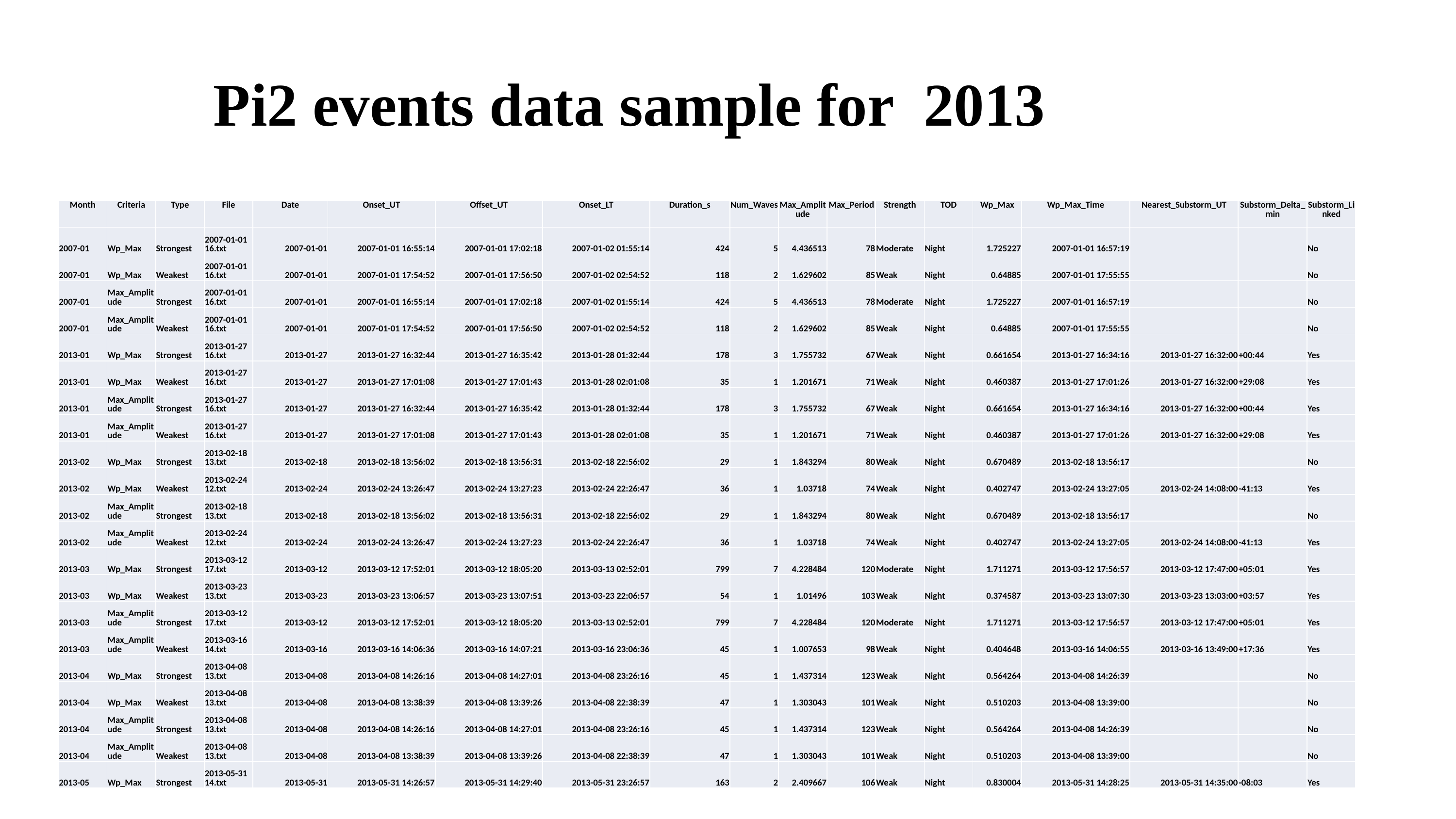

Pi2 events data sample for  2013
| Month | Criteria | Type | File | Date | Onset\_UT | Offset\_UT | Onset\_LT | Duration\_s | Num\_Waves | Max\_Amplitude | Max\_Period | Strength | TOD | Wp\_Max | Wp\_Max\_Time | Nearest\_Substorm\_UT | Substorm\_Delta\_min | Substorm\_Linked |
| --- | --- | --- | --- | --- | --- | --- | --- | --- | --- | --- | --- | --- | --- | --- | --- | --- | --- | --- |
| 2007-01 | Wp\_Max | Strongest | 2007-01-01 16.txt | 2007-01-01 | 2007-01-01 16:55:14 | 2007-01-01 17:02:18 | 2007-01-02 01:55:14 | 424 | 5 | 4.436513 | 78 | Moderate | Night | 1.725227 | 2007-01-01 16:57:19 |  |  | No |
| 2007-01 | Wp\_Max | Weakest | 2007-01-01 16.txt | 2007-01-01 | 2007-01-01 17:54:52 | 2007-01-01 17:56:50 | 2007-01-02 02:54:52 | 118 | 2 | 1.629602 | 85 | Weak | Night | 0.64885 | 2007-01-01 17:55:55 |  |  | No |
| 2007-01 | Max\_Amplitude | Strongest | 2007-01-01 16.txt | 2007-01-01 | 2007-01-01 16:55:14 | 2007-01-01 17:02:18 | 2007-01-02 01:55:14 | 424 | 5 | 4.436513 | 78 | Moderate | Night | 1.725227 | 2007-01-01 16:57:19 |  |  | No |
| 2007-01 | Max\_Amplitude | Weakest | 2007-01-01 16.txt | 2007-01-01 | 2007-01-01 17:54:52 | 2007-01-01 17:56:50 | 2007-01-02 02:54:52 | 118 | 2 | 1.629602 | 85 | Weak | Night | 0.64885 | 2007-01-01 17:55:55 |  |  | No |
| 2013-01 | Wp\_Max | Strongest | 2013-01-27 16.txt | 2013-01-27 | 2013-01-27 16:32:44 | 2013-01-27 16:35:42 | 2013-01-28 01:32:44 | 178 | 3 | 1.755732 | 67 | Weak | Night | 0.661654 | 2013-01-27 16:34:16 | 2013-01-27 16:32:00 | +00:44 | Yes |
| 2013-01 | Wp\_Max | Weakest | 2013-01-27 16.txt | 2013-01-27 | 2013-01-27 17:01:08 | 2013-01-27 17:01:43 | 2013-01-28 02:01:08 | 35 | 1 | 1.201671 | 71 | Weak | Night | 0.460387 | 2013-01-27 17:01:26 | 2013-01-27 16:32:00 | +29:08 | Yes |
| 2013-01 | Max\_Amplitude | Strongest | 2013-01-27 16.txt | 2013-01-27 | 2013-01-27 16:32:44 | 2013-01-27 16:35:42 | 2013-01-28 01:32:44 | 178 | 3 | 1.755732 | 67 | Weak | Night | 0.661654 | 2013-01-27 16:34:16 | 2013-01-27 16:32:00 | +00:44 | Yes |
| 2013-01 | Max\_Amplitude | Weakest | 2013-01-27 16.txt | 2013-01-27 | 2013-01-27 17:01:08 | 2013-01-27 17:01:43 | 2013-01-28 02:01:08 | 35 | 1 | 1.201671 | 71 | Weak | Night | 0.460387 | 2013-01-27 17:01:26 | 2013-01-27 16:32:00 | +29:08 | Yes |
| 2013-02 | Wp\_Max | Strongest | 2013-02-18 13.txt | 2013-02-18 | 2013-02-18 13:56:02 | 2013-02-18 13:56:31 | 2013-02-18 22:56:02 | 29 | 1 | 1.843294 | 80 | Weak | Night | 0.670489 | 2013-02-18 13:56:17 |  |  | No |
| 2013-02 | Wp\_Max | Weakest | 2013-02-24 12.txt | 2013-02-24 | 2013-02-24 13:26:47 | 2013-02-24 13:27:23 | 2013-02-24 22:26:47 | 36 | 1 | 1.03718 | 74 | Weak | Night | 0.402747 | 2013-02-24 13:27:05 | 2013-02-24 14:08:00 | -41:13 | Yes |
| 2013-02 | Max\_Amplitude | Strongest | 2013-02-18 13.txt | 2013-02-18 | 2013-02-18 13:56:02 | 2013-02-18 13:56:31 | 2013-02-18 22:56:02 | 29 | 1 | 1.843294 | 80 | Weak | Night | 0.670489 | 2013-02-18 13:56:17 |  |  | No |
| 2013-02 | Max\_Amplitude | Weakest | 2013-02-24 12.txt | 2013-02-24 | 2013-02-24 13:26:47 | 2013-02-24 13:27:23 | 2013-02-24 22:26:47 | 36 | 1 | 1.03718 | 74 | Weak | Night | 0.402747 | 2013-02-24 13:27:05 | 2013-02-24 14:08:00 | -41:13 | Yes |
| 2013-03 | Wp\_Max | Strongest | 2013-03-12 17.txt | 2013-03-12 | 2013-03-12 17:52:01 | 2013-03-12 18:05:20 | 2013-03-13 02:52:01 | 799 | 7 | 4.228484 | 120 | Moderate | Night | 1.711271 | 2013-03-12 17:56:57 | 2013-03-12 17:47:00 | +05:01 | Yes |
| 2013-03 | Wp\_Max | Weakest | 2013-03-23 13.txt | 2013-03-23 | 2013-03-23 13:06:57 | 2013-03-23 13:07:51 | 2013-03-23 22:06:57 | 54 | 1 | 1.01496 | 103 | Weak | Night | 0.374587 | 2013-03-23 13:07:30 | 2013-03-23 13:03:00 | +03:57 | Yes |
| 2013-03 | Max\_Amplitude | Strongest | 2013-03-12 17.txt | 2013-03-12 | 2013-03-12 17:52:01 | 2013-03-12 18:05:20 | 2013-03-13 02:52:01 | 799 | 7 | 4.228484 | 120 | Moderate | Night | 1.711271 | 2013-03-12 17:56:57 | 2013-03-12 17:47:00 | +05:01 | Yes |
| 2013-03 | Max\_Amplitude | Weakest | 2013-03-16 14.txt | 2013-03-16 | 2013-03-16 14:06:36 | 2013-03-16 14:07:21 | 2013-03-16 23:06:36 | 45 | 1 | 1.007653 | 98 | Weak | Night | 0.404648 | 2013-03-16 14:06:55 | 2013-03-16 13:49:00 | +17:36 | Yes |
| 2013-04 | Wp\_Max | Strongest | 2013-04-08 13.txt | 2013-04-08 | 2013-04-08 14:26:16 | 2013-04-08 14:27:01 | 2013-04-08 23:26:16 | 45 | 1 | 1.437314 | 123 | Weak | Night | 0.564264 | 2013-04-08 14:26:39 |  |  | No |
| 2013-04 | Wp\_Max | Weakest | 2013-04-08 13.txt | 2013-04-08 | 2013-04-08 13:38:39 | 2013-04-08 13:39:26 | 2013-04-08 22:38:39 | 47 | 1 | 1.303043 | 101 | Weak | Night | 0.510203 | 2013-04-08 13:39:00 |  |  | No |
| 2013-04 | Max\_Amplitude | Strongest | 2013-04-08 13.txt | 2013-04-08 | 2013-04-08 14:26:16 | 2013-04-08 14:27:01 | 2013-04-08 23:26:16 | 45 | 1 | 1.437314 | 123 | Weak | Night | 0.564264 | 2013-04-08 14:26:39 |  |  | No |
| 2013-04 | Max\_Amplitude | Weakest | 2013-04-08 13.txt | 2013-04-08 | 2013-04-08 13:38:39 | 2013-04-08 13:39:26 | 2013-04-08 22:38:39 | 47 | 1 | 1.303043 | 101 | Weak | Night | 0.510203 | 2013-04-08 13:39:00 |  |  | No |
| 2013-05 | Wp\_Max | Strongest | 2013-05-31 14.txt | 2013-05-31 | 2013-05-31 14:26:57 | 2013-05-31 14:29:40 | 2013-05-31 23:26:57 | 163 | 2 | 2.409667 | 106 | Weak | Night | 0.830004 | 2013-05-31 14:28:25 | 2013-05-31 14:35:00 | -08:03 | Yes |